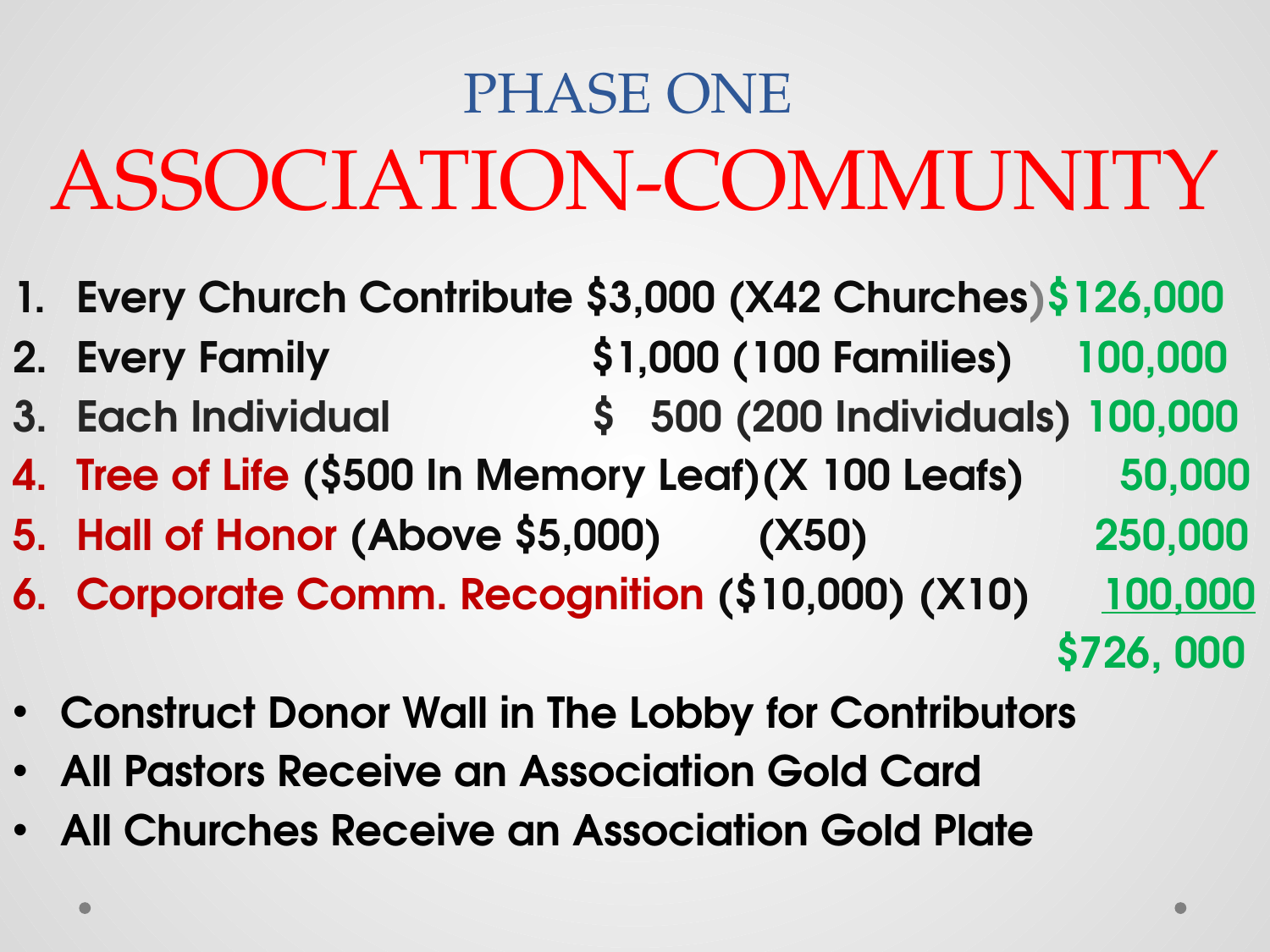

# PHASE ONE ASSOCIATION-COMMUNITY
Every Church Contribute $3,000 (X42 Churches)$126,000
Every Family                      $1,000 (100 Families)     100,000
Each Individual                 $   500 (200 Individuals) 100,000
Tree of Life ($500 In Memory Leaf)(X 100 Leafs)        50,000
Hall of Honor (Above $5,000)        (X50)                   250,000
Corporate Comm. Recognition ($10,000) (X10)      100,000
                                                                                        $726, 000
Construct Donor Wall in The Lobby for Contributors
All Pastors Receive an Association Gold Card
All Churches Receive an Association Gold Plate